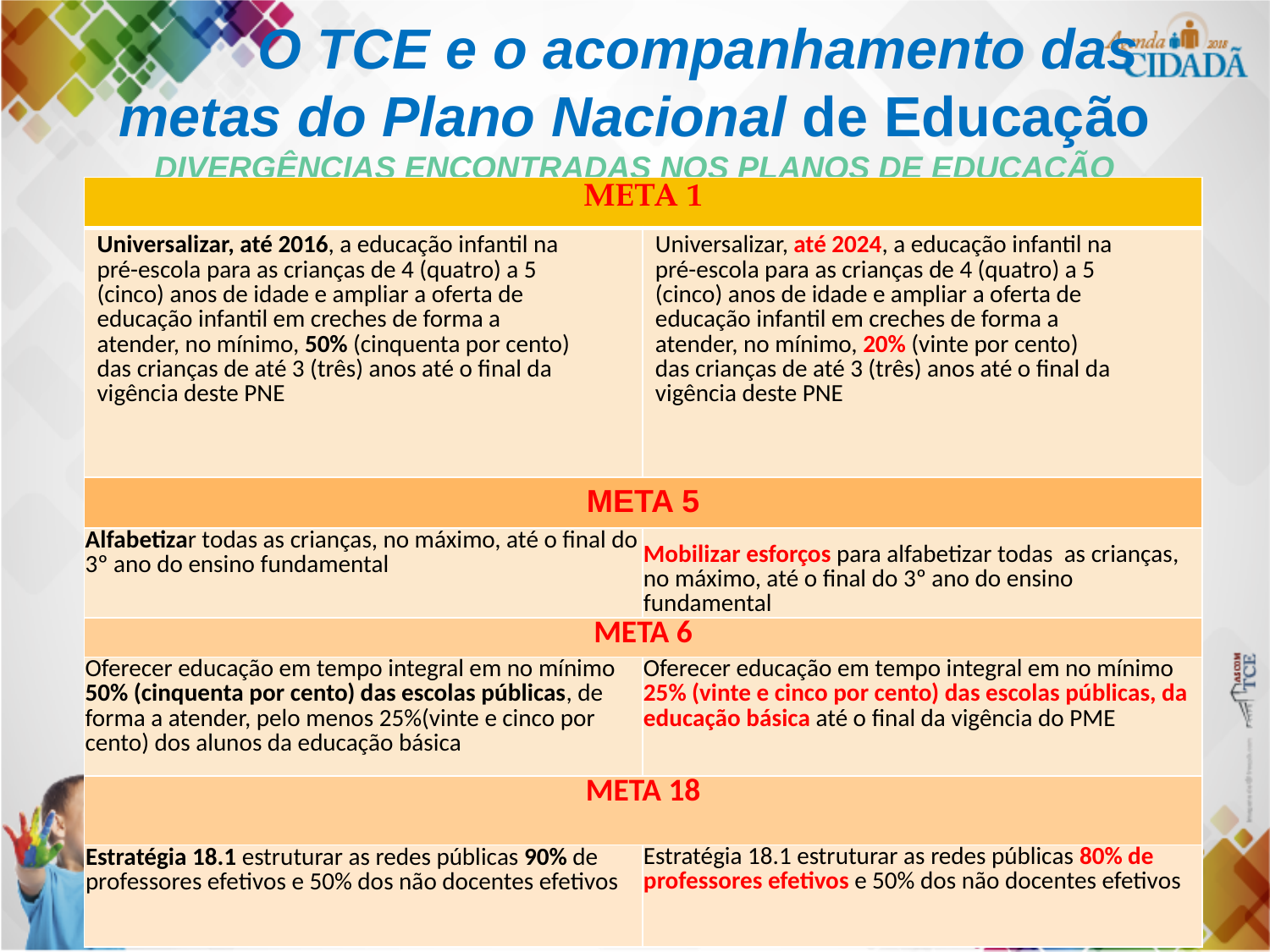

# O TCE e o acompanhamento das metas do Plano Nacional de Educação DIVERGÊNCIAS ENCONTRADAS NOS PLANOS DE EDUCAÇÃO

| META 1 |  |
| --- | --- |
| Universalizar, até 2016, a educação infantil na pré-escola para as crianças de 4 (quatro) a 5 (cinco) anos de idade e ampliar a oferta de educação infantil em creches de forma a atender, no mínimo, 50% (cinquenta por cento) das crianças de até 3 (três) anos até o final da vigência deste PNE | Universalizar, até 2024, a educação infantil na pré-escola para as crianças de 4 (quatro) a 5 (cinco) anos de idade e ampliar a oferta de educação infantil em creches de forma a atender, no mínimo, 20% (vinte por cento) das crianças de até 3 (três) anos até o final da vigência deste PNE |
| META 5 |  |
| Alfabetizar todas as crianças, no máximo, até o final do 3º ano do ensino fundamental | Mobilizar esforços para alfabetizar todas as crianças, no máximo, até o final do 3º ano do ensino fundamental |
| META 6 |  |
| Oferecer educação em tempo integral em no mínimo 50% (cinquenta por cento) das escolas públicas, de forma a atender, pelo menos 25%(vinte e cinco por cento) dos alunos da educação básica | Oferecer educação em tempo integral em no mínimo 25% (vinte e cinco por cento) das escolas públicas, da educação básica até o final da vigência do PME |
| META 18 |  |
| Estratégia 18.1 estruturar as redes públicas 90% de professores efetivos e 50% dos não docentes efetivos | Estratégia 18.1 estruturar as redes públicas 80% de professores efetivos e 50% dos não docentes efetivos |